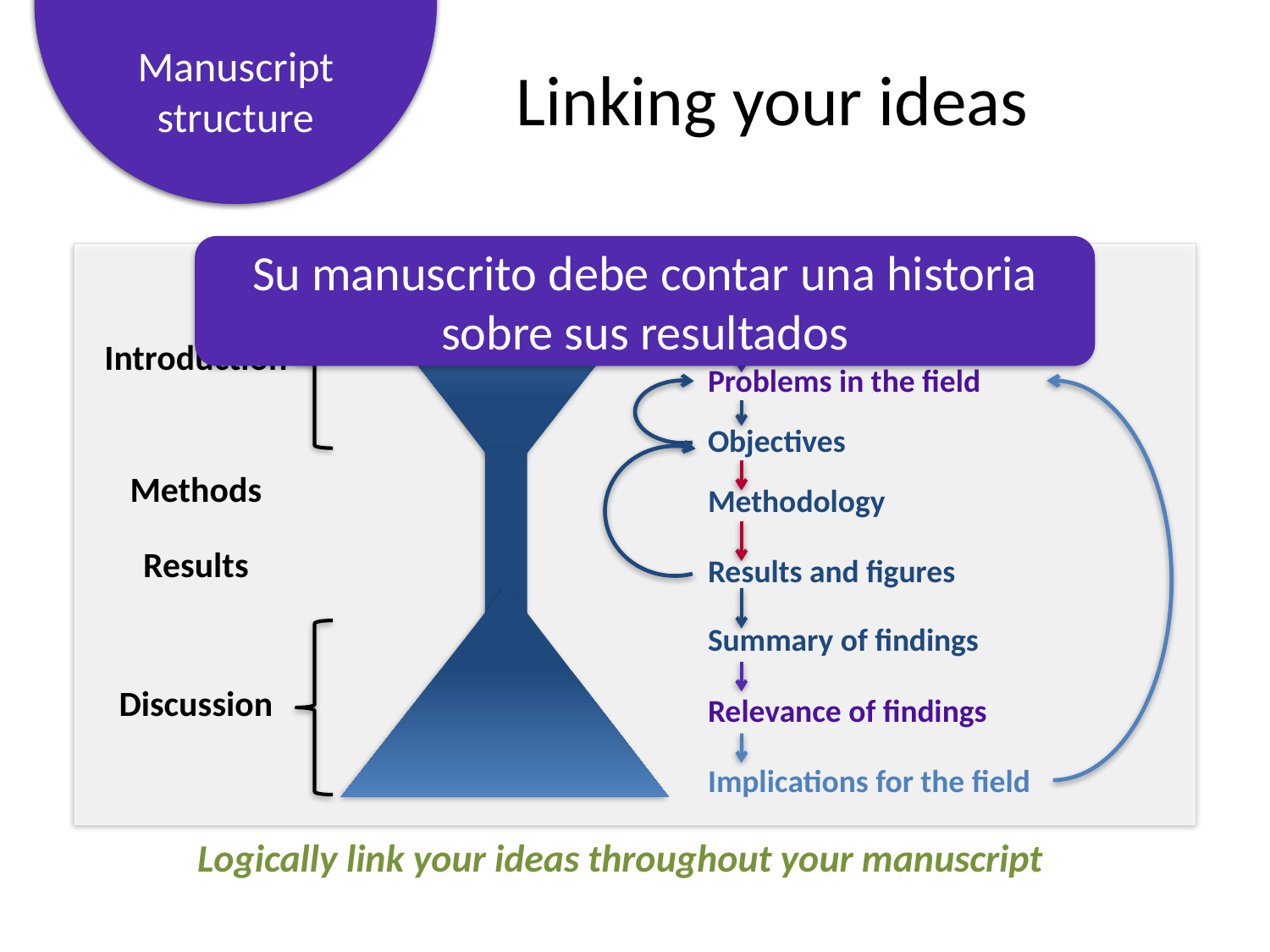

# Linking your ideas
Su manuscrito debe contar una historia sobre sus resultados

General background

Current state of the field
Introduction
Methods
Results
Discussion
Problems in the field

Objectives

Methodology
Results and figures
Summary of findings

Relevance of findings
Implications for the field
Logically link your ideas throughout your manuscript